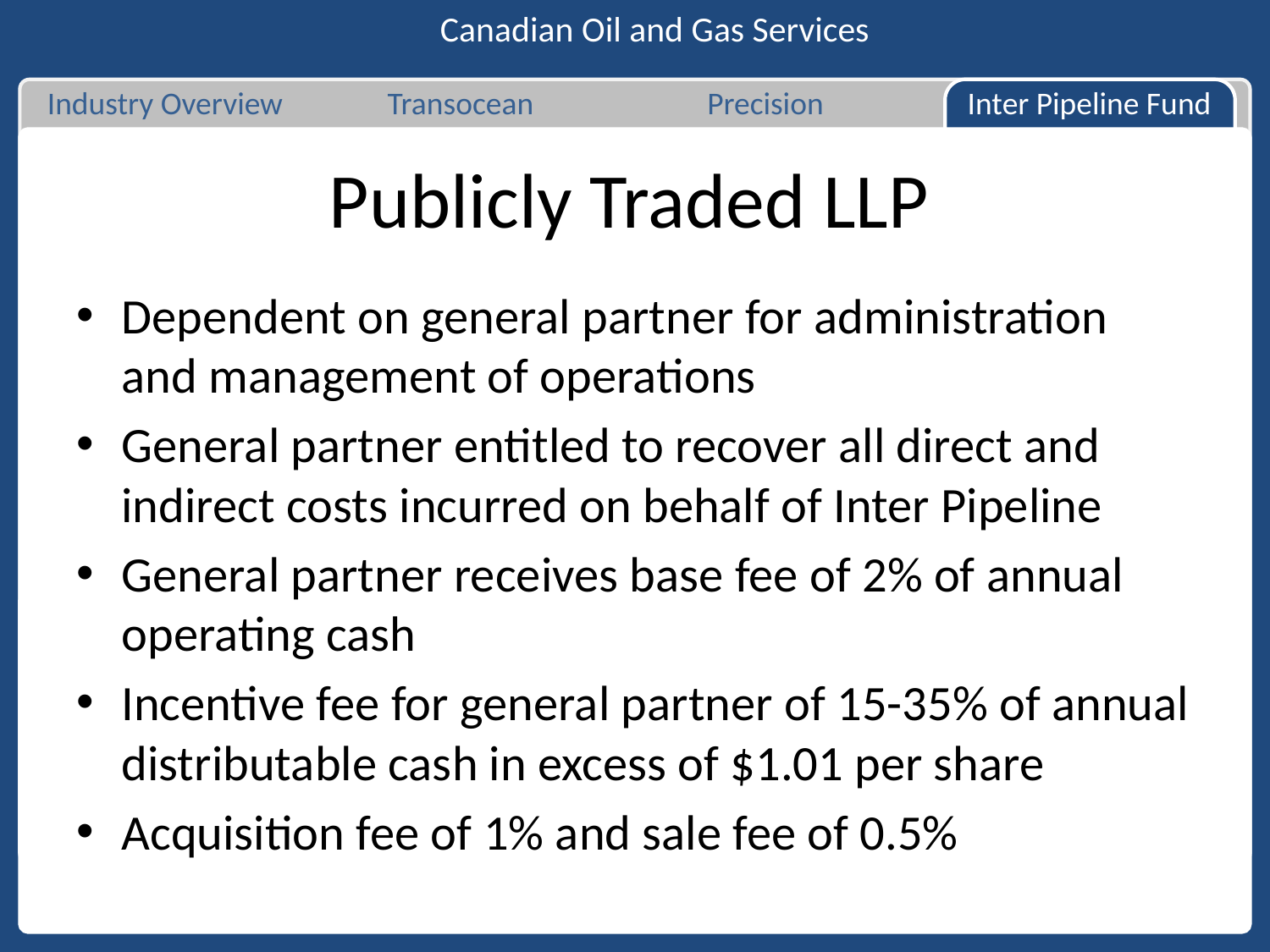

Canadian Oil and Gas Services

Industry Overview
Transocean
Precision
Inter Pipeline Fund

# Publicly Traded LLP
Dependent on general partner for administration and management of operations
General partner entitled to recover all direct and indirect costs incurred on behalf of Inter Pipeline
General partner receives base fee of 2% of annual operating cash
Incentive fee for general partner of 15-35% of annual distributable cash in excess of $1.01 per share
Acquisition fee of 1% and sale fee of 0.5%